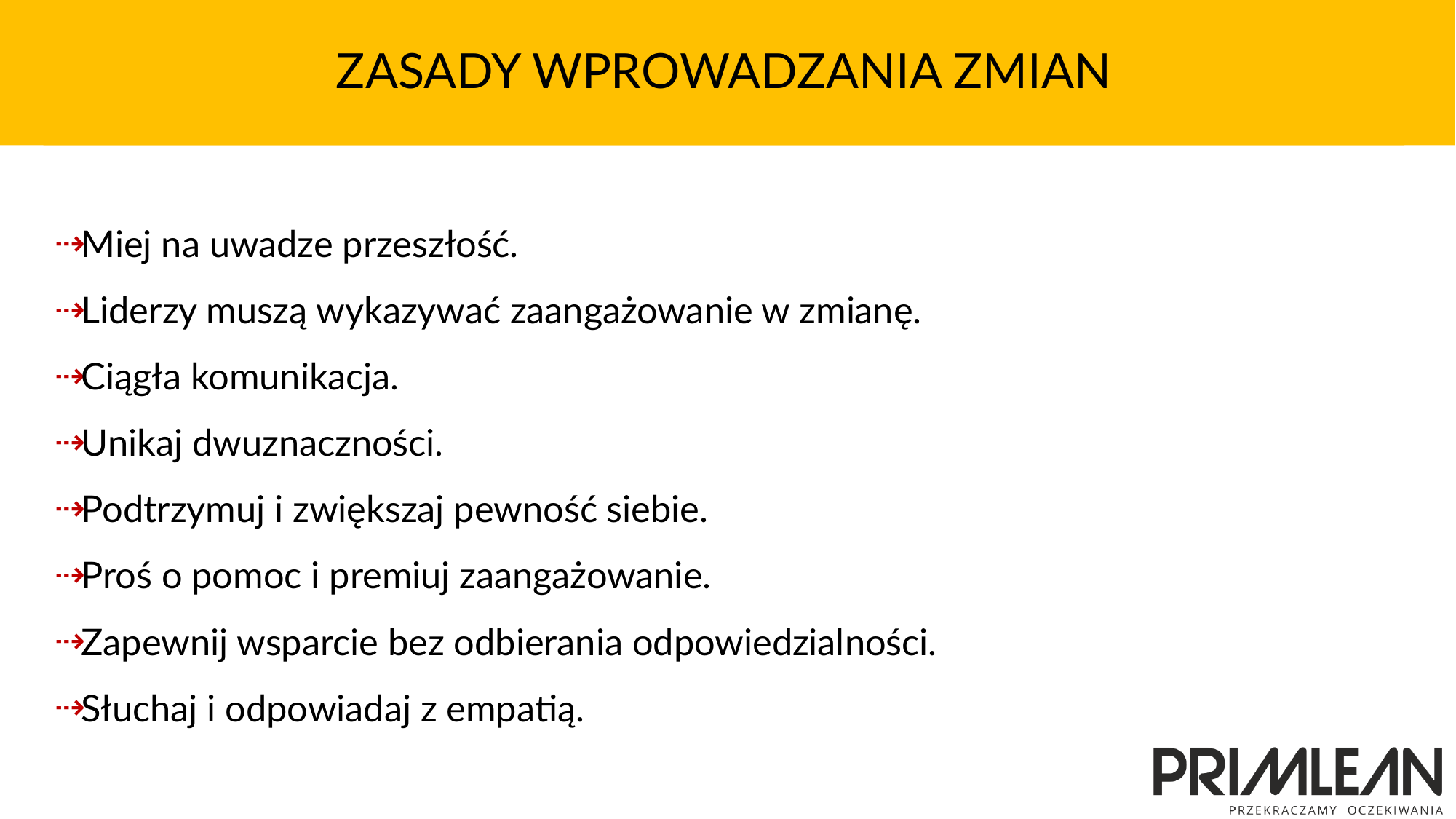

# ZASADY WPROWADZANIA ZMIAN
Miej na uwadze przeszłość.
Liderzy muszą wykazywać zaangażowanie w zmianę.
Ciągła komunikacja.
Unikaj dwuznaczności.
Podtrzymuj i zwiększaj pewność siebie.
Proś o pomoc i premiuj zaangażowanie.
Zapewnij wsparcie bez odbierania odpowiedzialności.
Słuchaj i odpowiadaj z empatią.